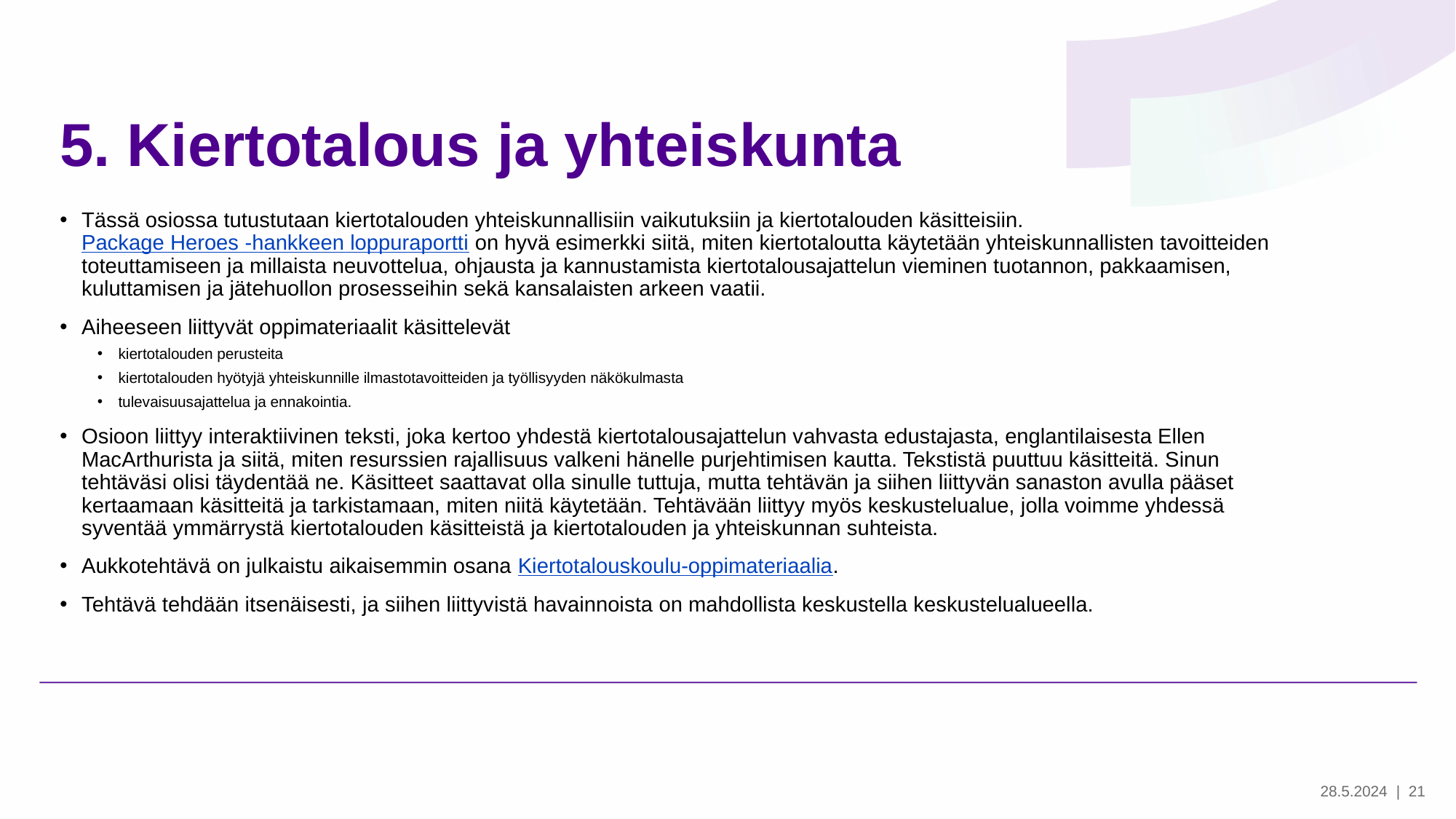

# 5. Kiertotalous ja yhteiskunta
Tässä osiossa tutustutaan kiertotalouden yhteiskunnallisiin vaikutuksiin ja kiertotalouden käsitteisiin. Package Heroes -hankkeen loppuraportti on hyvä esimerkki siitä, miten kiertotaloutta käytetään yhteiskunnallisten tavoitteiden toteuttamiseen ja millaista neuvottelua, ohjausta ja kannustamista kiertotalousajattelun vieminen tuotannon, pakkaamisen, kuluttamisen ja jätehuollon prosesseihin sekä kansalaisten arkeen vaatii.
Aiheeseen liittyvät oppimateriaalit käsittelevät
kiertotalouden perusteita
kiertotalouden hyötyjä yhteiskunnille ilmastotavoitteiden ja työllisyyden näkökulmasta
tulevaisuusajattelua ja ennakointia.
Osioon liittyy interaktiivinen teksti, joka kertoo yhdestä kiertotalousajattelun vahvasta edustajasta, englantilaisesta Ellen MacArthurista ja siitä, miten resurssien rajallisuus valkeni hänelle purjehtimisen kautta. Tekstistä puuttuu käsitteitä. Sinun tehtäväsi olisi täydentää ne. Käsitteet saattavat olla sinulle tuttuja, mutta tehtävän ja siihen liittyvän sanaston avulla pääset kertaamaan käsitteitä ja tarkistamaan, miten niitä käytetään. Tehtävään liittyy myös keskustelualue, jolla voimme yhdessä syventää ymmärrystä kiertotalouden käsitteistä ja kiertotalouden ja yhteiskunnan suhteista.
Aukkotehtävä on julkaistu aikaisemmin osana Kiertotalouskoulu-oppimateriaalia.
Tehtävä tehdään itsenäisesti, ja siihen liittyvistä havainnoista on mahdollista keskustella keskustelualueella.

28.5.2024
|  21